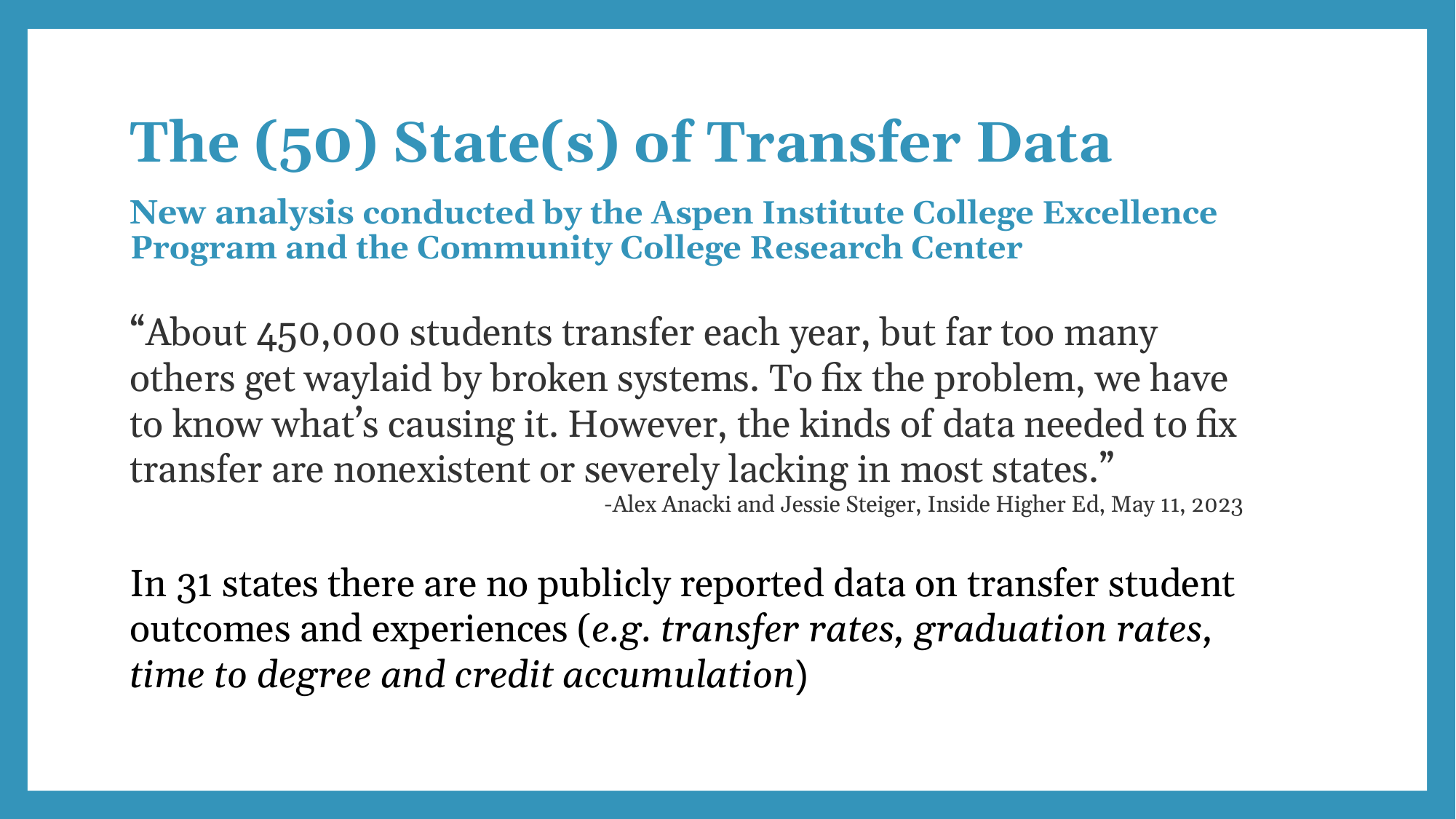

# The (50) State(s) of Transfer Data New analysis conducted by the Aspen Institute College Excellence Program and the Community College Research Center
“About 450,000 students transfer each year, but far too many others get waylaid by broken systems. To fix the problem, we have to know what’s causing it. However, the kinds of data needed to fix transfer are nonexistent or severely lacking in most states.”
-Alex Anacki and Jessie Steiger, Inside Higher Ed, May 11, 2023
In 31 states there are no publicly reported data on transfer student outcomes and experiences (e.g. transfer rates, graduation rates, time to degree and credit accumulation)